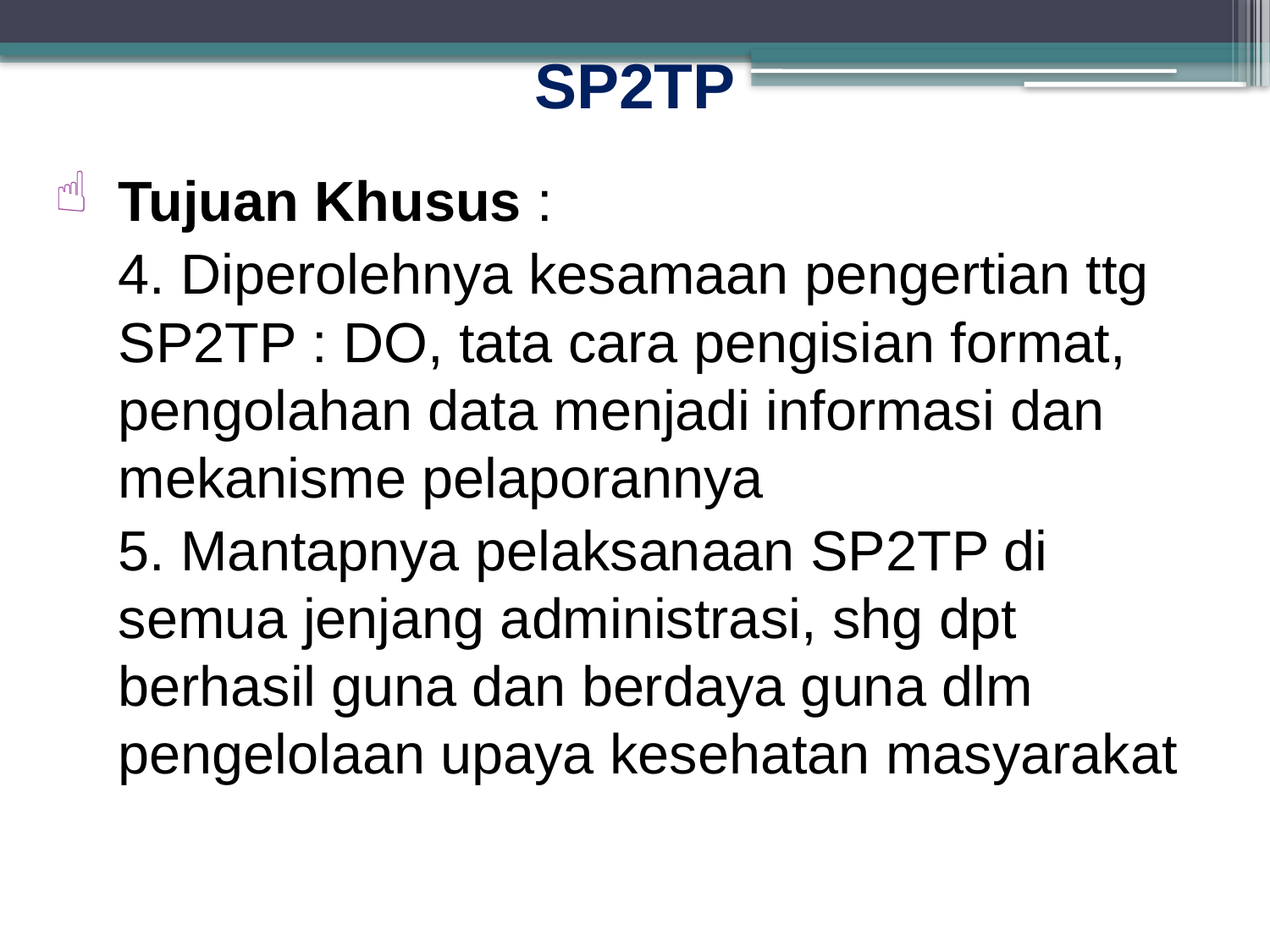

# SP2TP
Tujuan Khusus :
	4. Diperolehnya kesamaan pengertian ttg SP2TP : DO, tata cara pengisian format, pengolahan data menjadi informasi dan mekanisme pelaporannya
	5. Mantapnya pelaksanaan SP2TP di semua jenjang administrasi, shg dpt berhasil guna dan berdaya guna dlm pengelolaan upaya kesehatan masyarakat